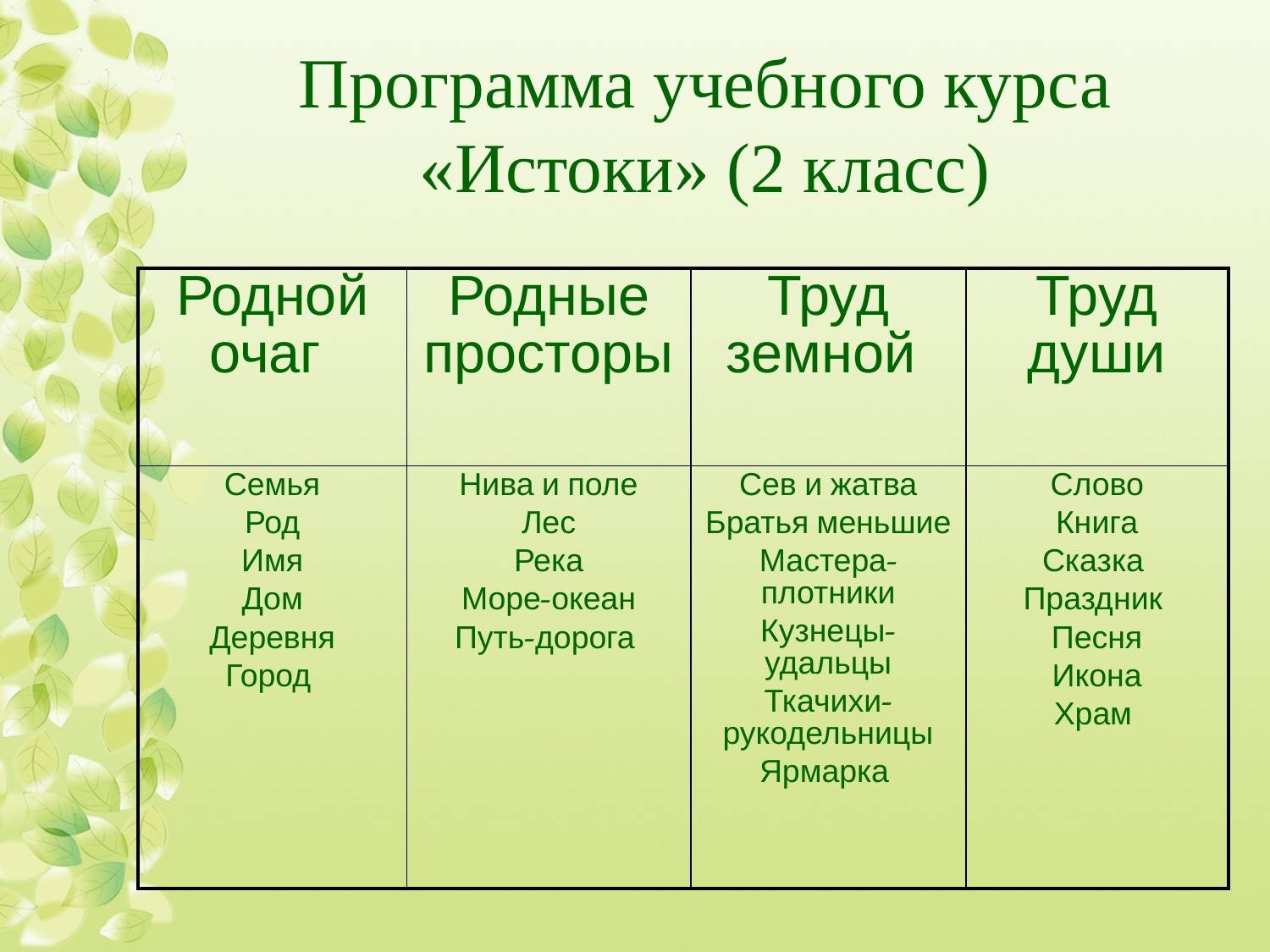

# Программа учебного курса «Истоки» (2 класс)
| Родной очаг | Родные просторы | Труд земной | Труд души |
| --- | --- | --- | --- |
| Семья Род Имя Дом Деревня Город | Нива и поле Лес Река Море-океан Путь-дорога | Сев и жатва Братья меньшие Мастера-плотники Кузнецы-удальцы Ткачихи-рукодельницы Ярмарка | Слово Книга Сказка Праздник Песня Икона Храм |